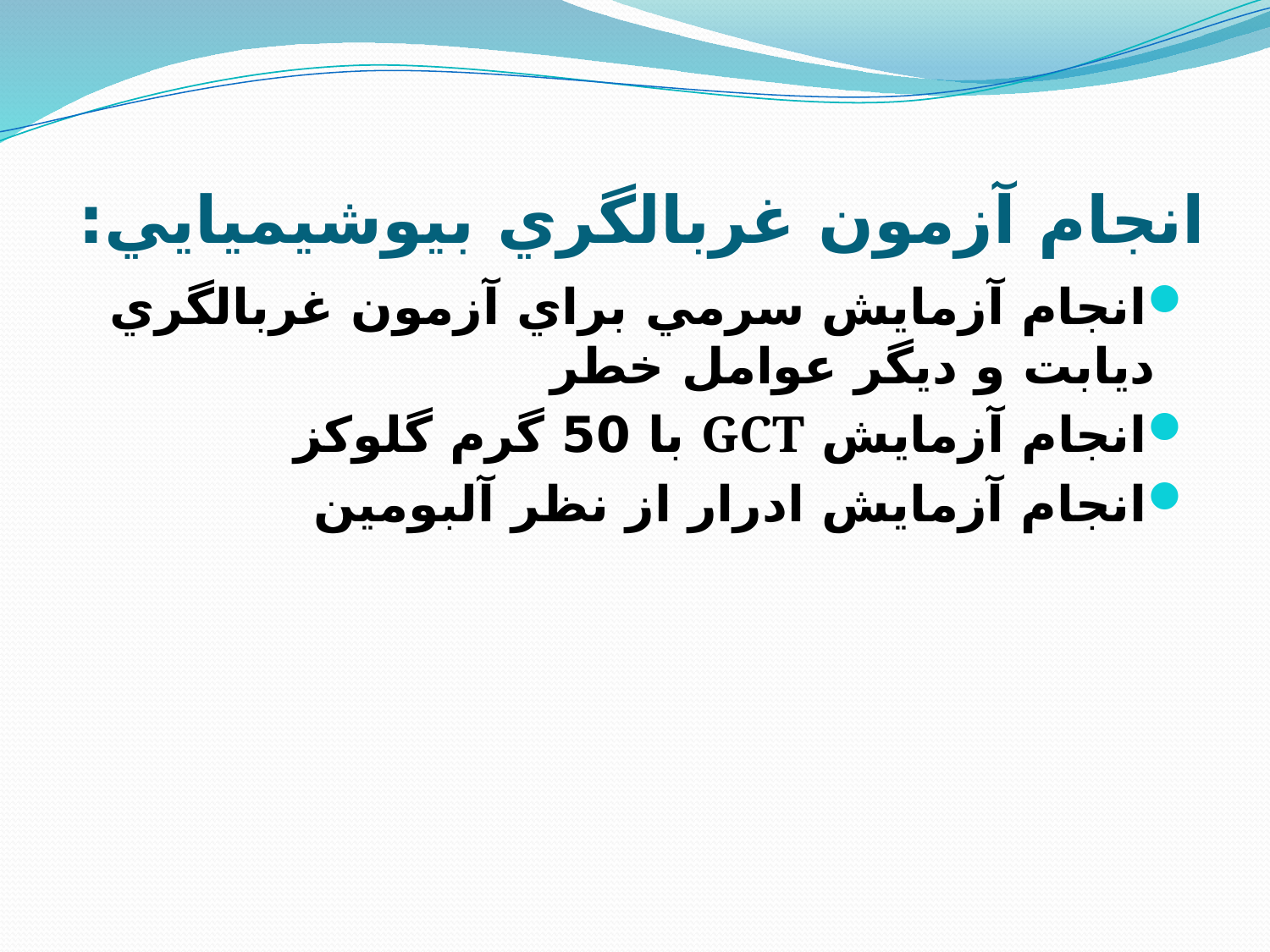

# انجام آزمون غربالگري بيوشيميايي:
انجام آزمايش سرمي براي آزمون غربالگري ديابت و ديگر عوامل خطر
انجام آزمايش GCT با 50 گرم گلوكز
انجام آزمايش ادرار از نظر آلبومين